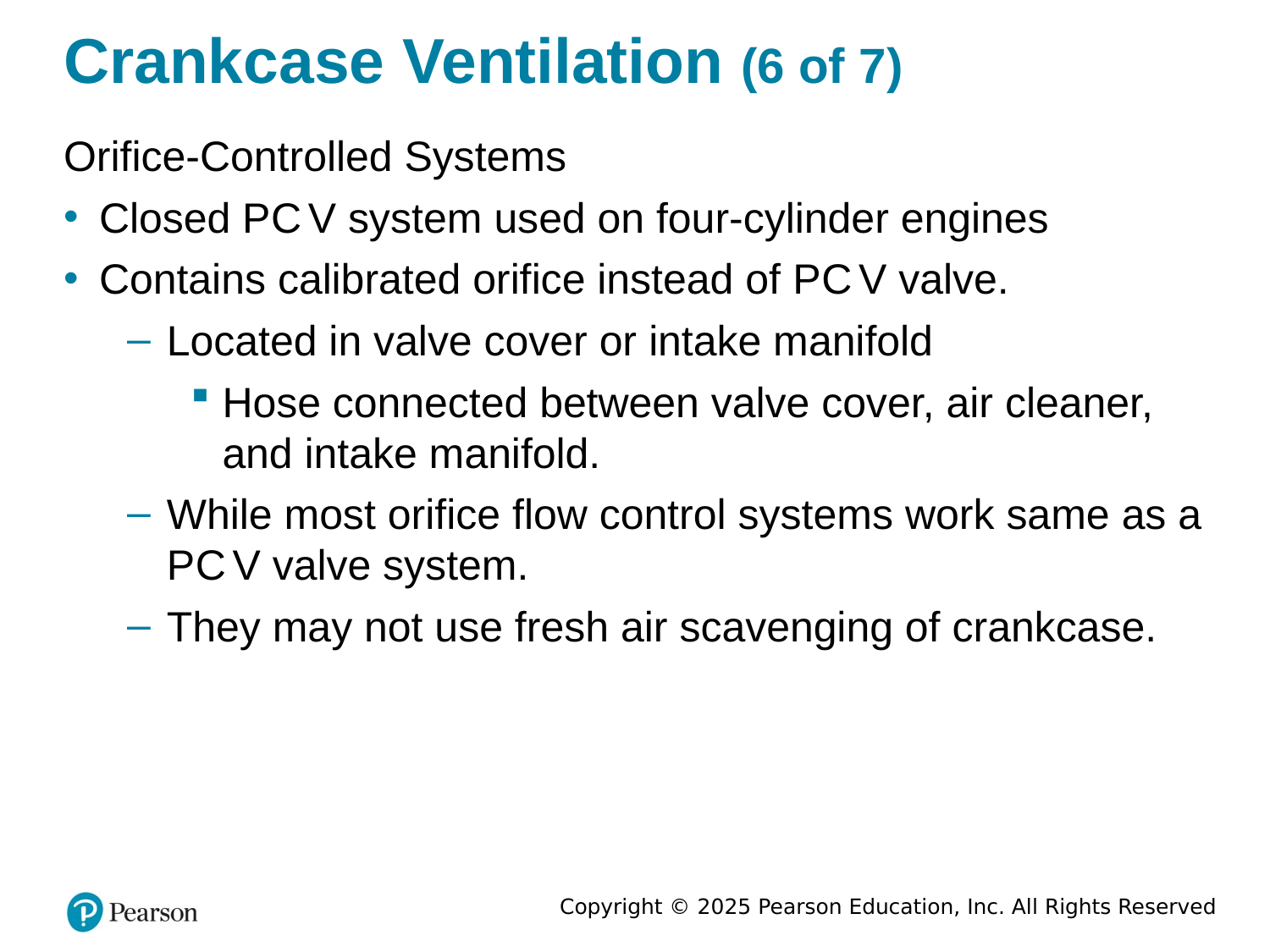

# Crankcase Ventilation (6 of 7)
Orifice-Controlled Systems
Closed P C V system used on four-cylinder engines
Contains calibrated orifice instead of P C V valve.
Located in valve cover or intake manifold
Hose connected between valve cover, air cleaner, and intake manifold.
While most orifice flow control systems work same as a P C V valve system.
They may not use fresh air scavenging of crankcase.